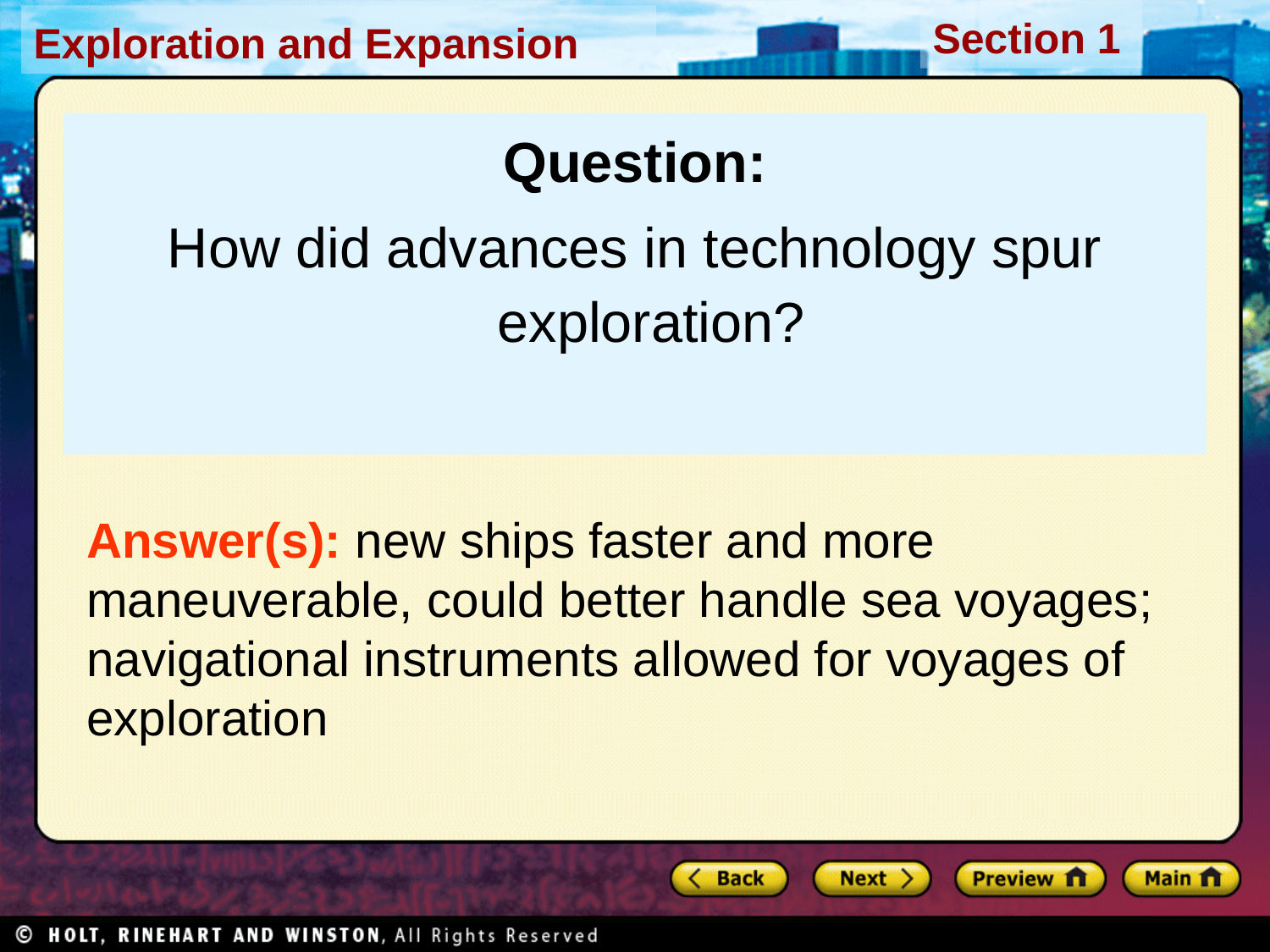

Question:
How did advances in technology spur exploration?

Answer(s): new ships faster and more maneuverable, could better handle sea voyages; navigational instruments allowed for voyages of exploration